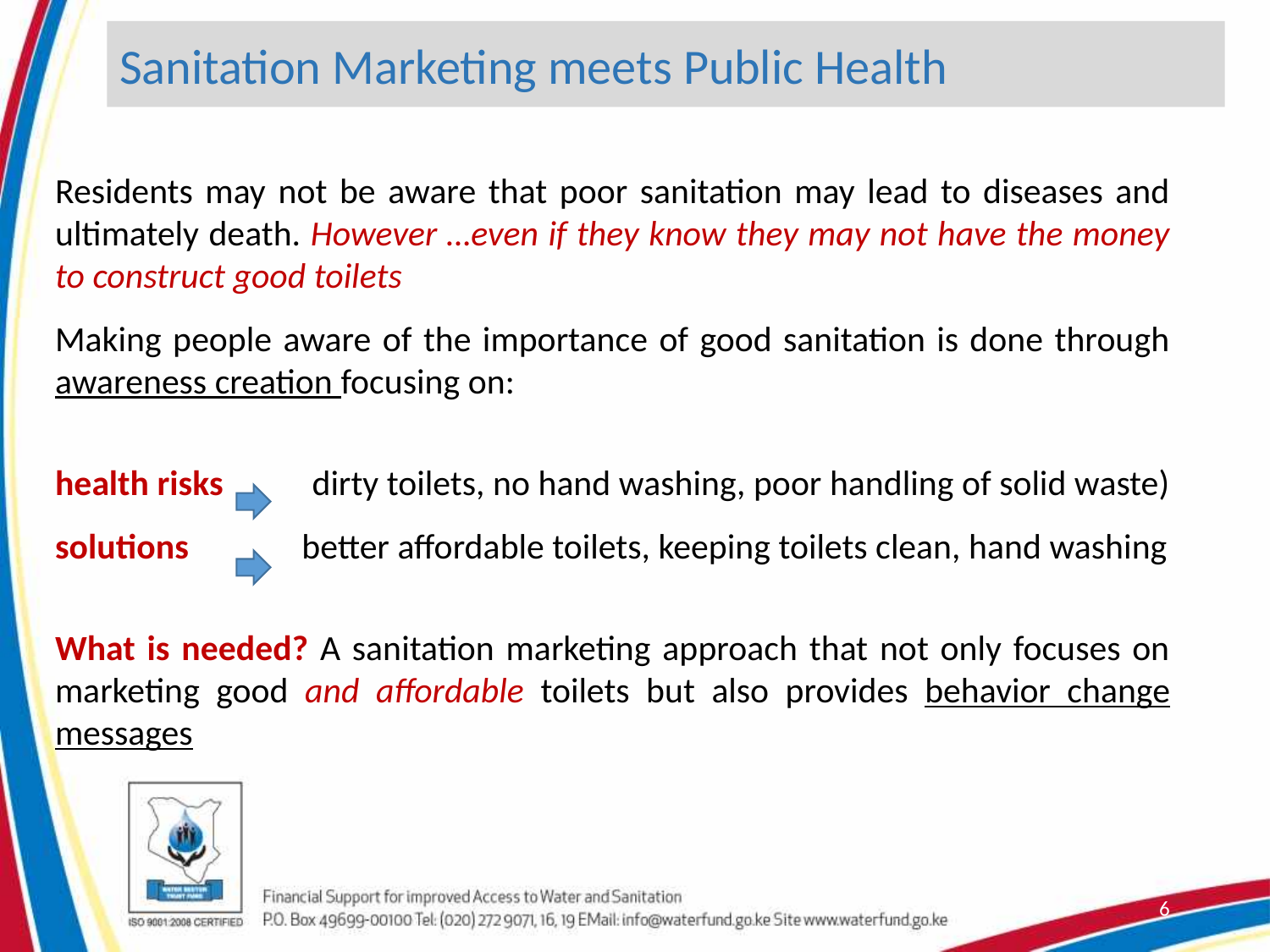

Sanitation Marketing meets Public Health

Residents may not be aware that poor sanitation may lead to diseases and ultimately death. However …even if they know they may not have the money to construct good toilets
Making people aware of the importance of good sanitation is done through awareness creation focusing on:

health risks           dirty toilets, no hand washing, poor handling of solid waste)
solutions              better affordable toilets, keeping toilets clean, hand washing

What is needed? A sanitation marketing approach that not only focuses on marketing good and affordable toilets but also provides behavior change messages

6